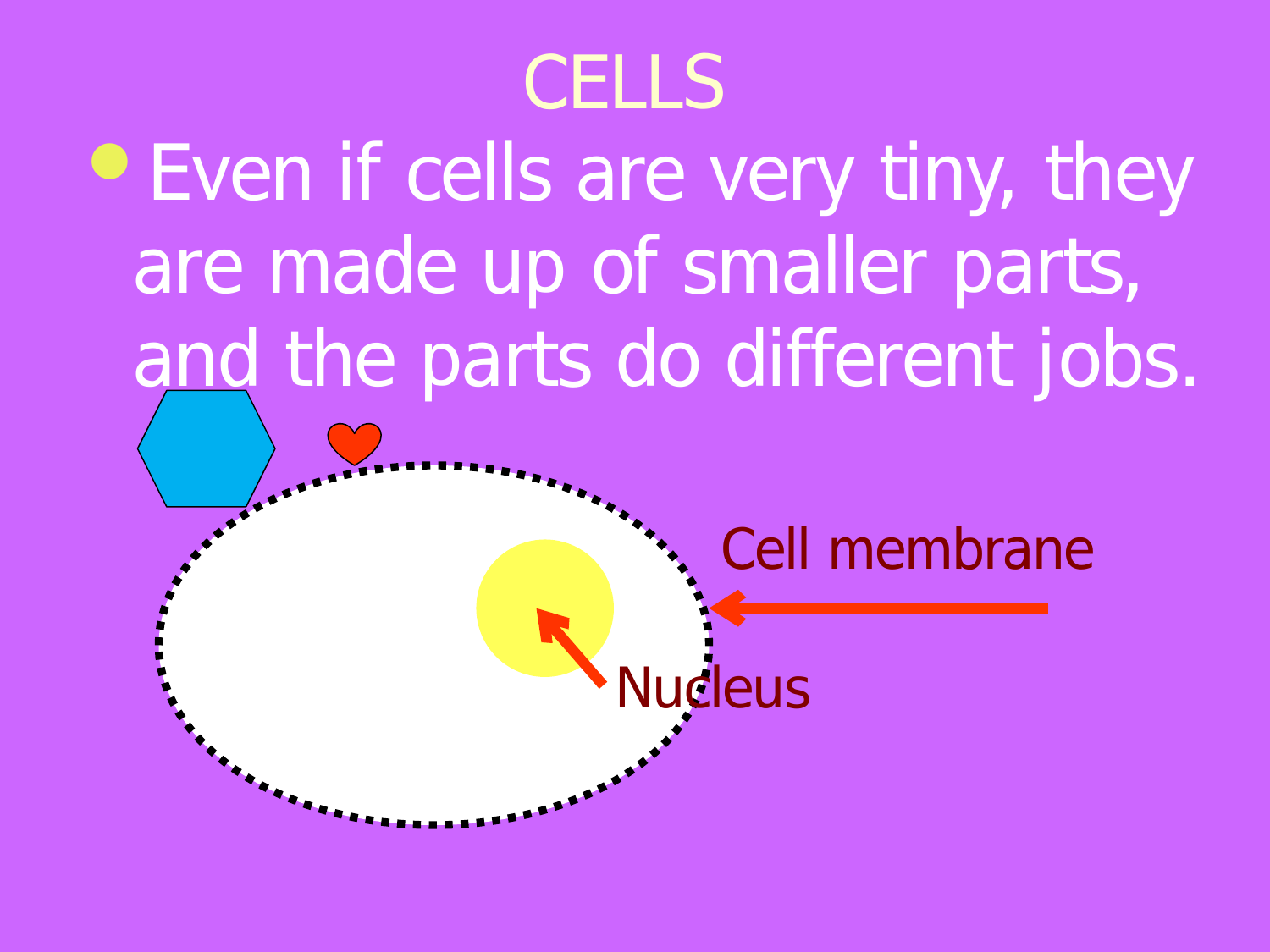

# CELLS
Even if cells are very tiny, they are made up of smaller parts, and the parts do different jobs.

Cell membrane

Nucleus